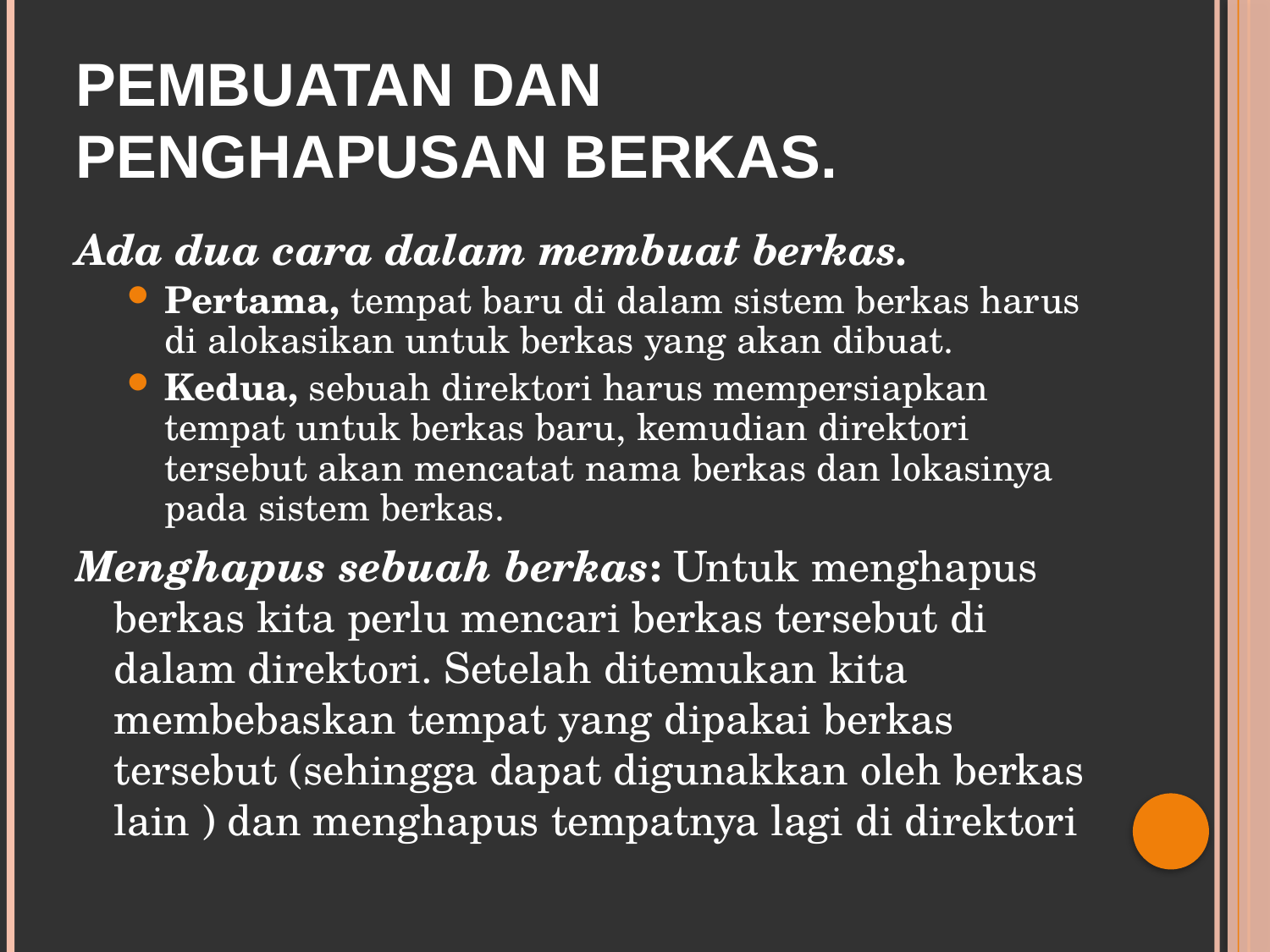

# Pembuatan dan penghapusan berkas.
Ada dua cara dalam membuat berkas.
Pertama, tempat baru di dalam sistem berkas harus di alokasikan untuk berkas yang akan dibuat.
Kedua, sebuah direktori harus mempersiapkan tempat untuk berkas baru, kemudian direktori tersebut akan mencatat nama berkas dan lokasinya pada sistem berkas.
Menghapus sebuah berkas: Untuk menghapus berkas kita perlu mencari berkas tersebut di dalam direktori. Setelah ditemukan kita membebaskan tempat yang dipakai berkas tersebut (sehingga dapat digunakkan oleh berkas lain ) dan menghapus tempatnya lagi di direktori